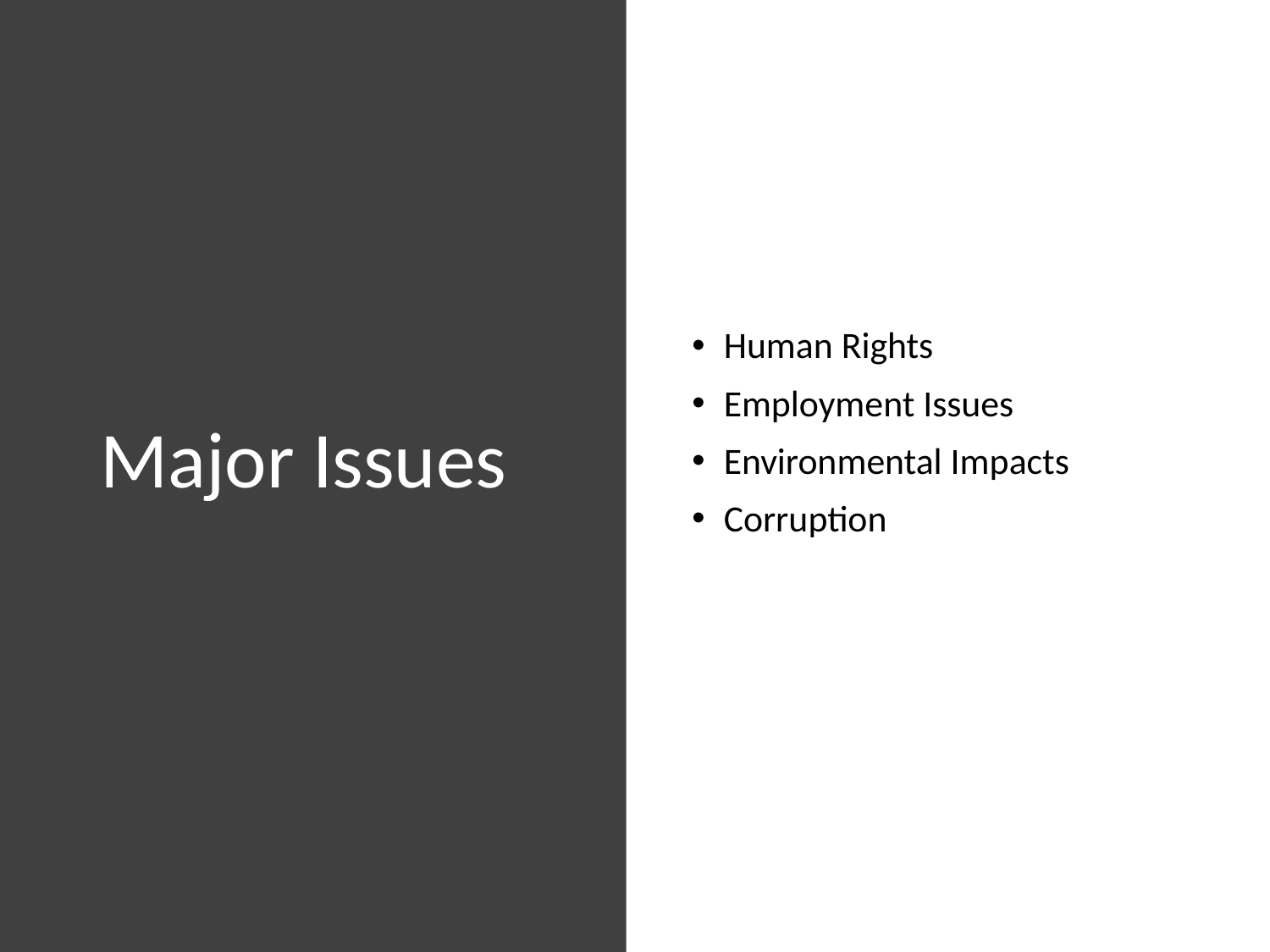

# Major Issues
Human Rights
Employment Issues
Environmental Impacts
Corruption